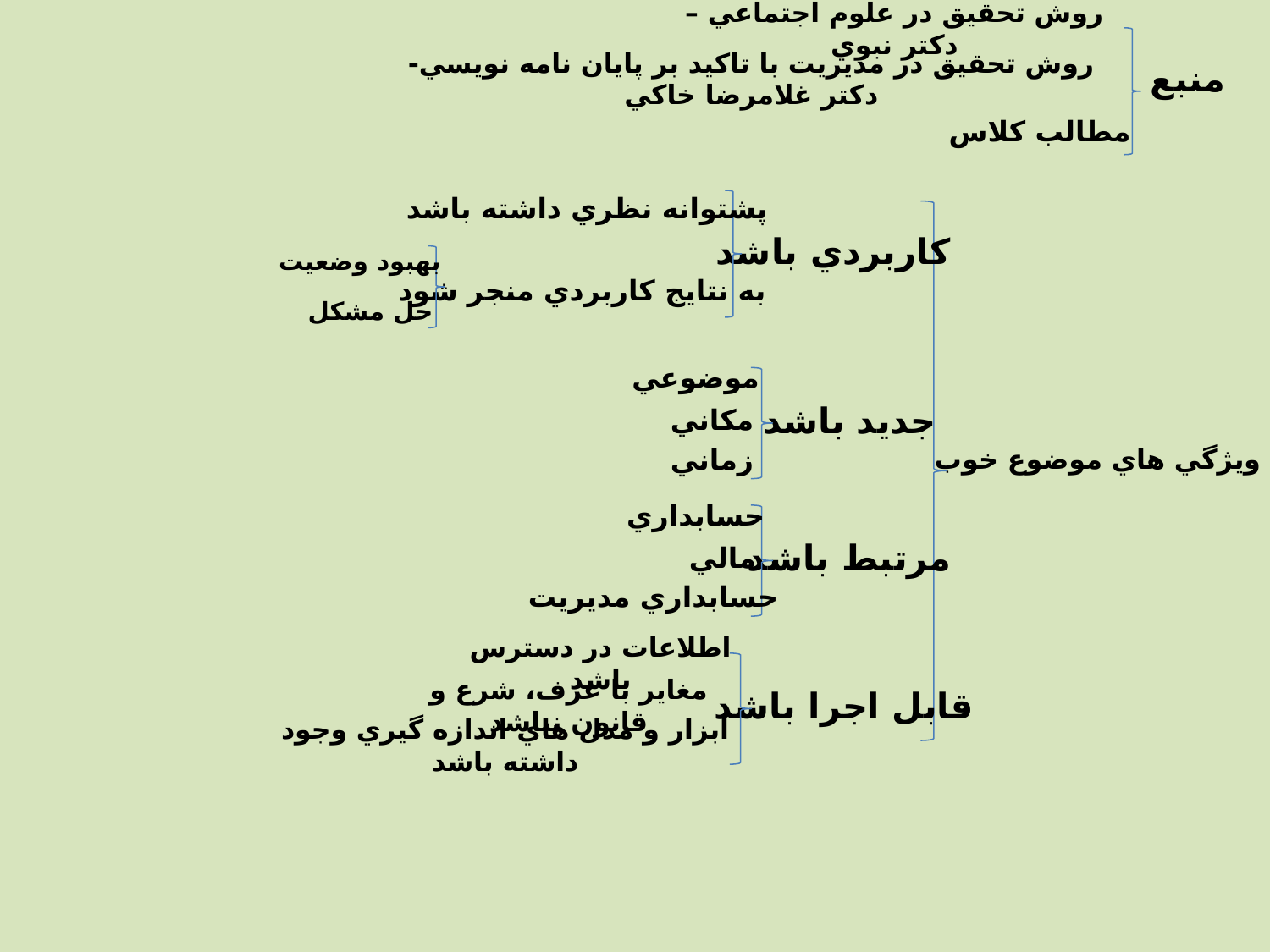

روش تحقيق در علوم اجتماعي –دكتر نبوي

روش تحقيق در مديريت با تاكيد بر پايان نامه نويسي-دكتر غلامرضا خاكي
منبع
مطالب كلاس
پشتوانه نظري داشته باشد

كاربردي باشد
بهبود وضعيت

به نتايج كاربردي منجر شود
حل مشكل
موضوعي

مكاني
جديد باشد
زماني
# ويژگي هاي موضوع خوب
حسابداري

مالي
مرتبط باشد
حسابداري مديريت
اطلاعات در دسترس باشد

مغاير با عرف، شرع و قانون نباشد
قابل اجرا باشد
ابزار و مدل هاي اندازه گيري وجود داشته باشد